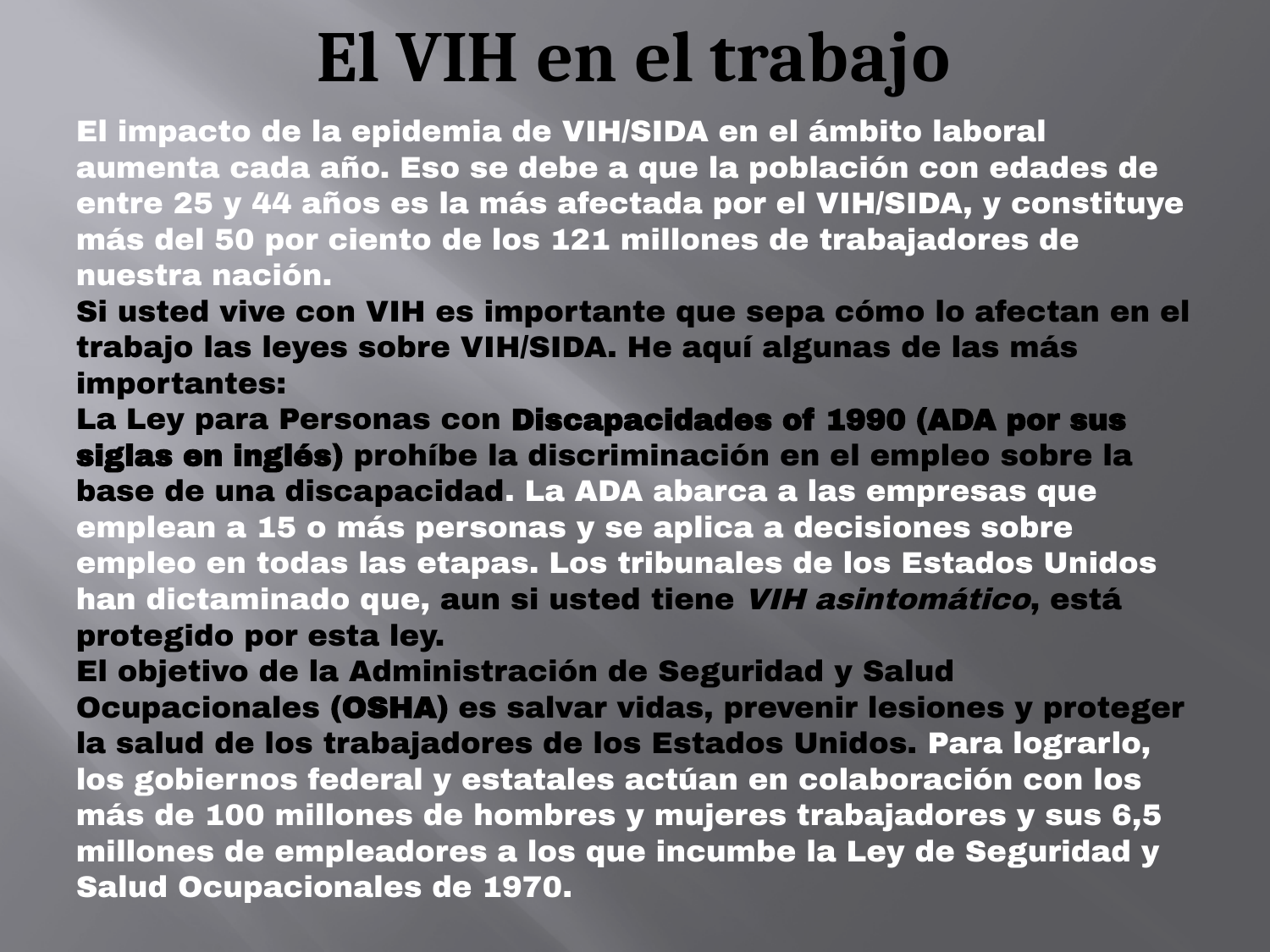

# El VIH en el trabajo
El impacto de la epidemia de VIH/SIDA en el ámbito laboral aumenta cada año. Eso se debe a que la población con edades de entre 25 y 44 años es la más afectada por el VIH/SIDA, y constituye más del 50 por ciento de los 121 millones de trabajadores de nuestra nación.
Si usted vive con VIH es importante que sepa cómo lo afectan en el trabajo las leyes sobre VIH/SIDA. He aquí algunas de las más importantes:
La Ley para Personas con Discapacidades of 1990 (ADA por sus siglas en inglés) prohíbe la discriminación en el empleo sobre la base de una discapacidad. La ADA abarca a las empresas que emplean a 15 o más personas y se aplica a decisiones sobre empleo en todas las etapas. Los tribunales de los Estados Unidos han dictaminado que, aun si usted tiene VIH asintomático, está protegido por esta ley.
El objetivo de la Administración de Seguridad y Salud Ocupacionales (OSHA) es salvar vidas, prevenir lesiones y proteger la salud de los trabajadores de los Estados Unidos. Para lograrlo, los gobiernos federal y estatales actúan en colaboración con los más de 100 millones de hombres y mujeres trabajadores y sus 6,5 millones de empleadores a los que incumbe la Ley de Seguridad y Salud Ocupacionales de 1970.